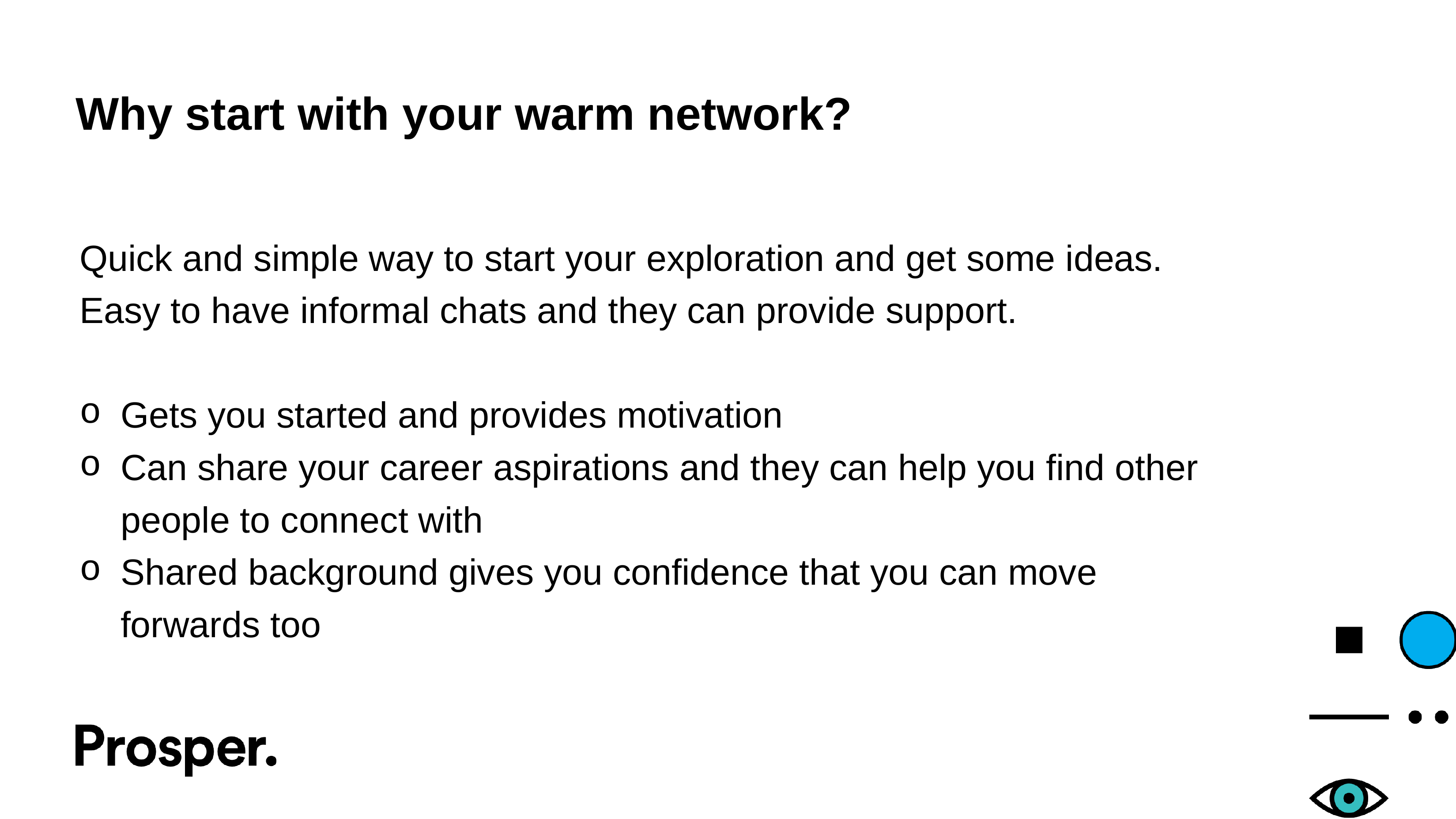

# Why start with your warm network?

Quick and simple way to start your exploration and get some ideas. Easy to have informal chats and they can provide support.

Gets you started and provides motivation
Can share your career aspirations and they can help you find other people to connect with
Shared background gives you confidence that you can move forwards too